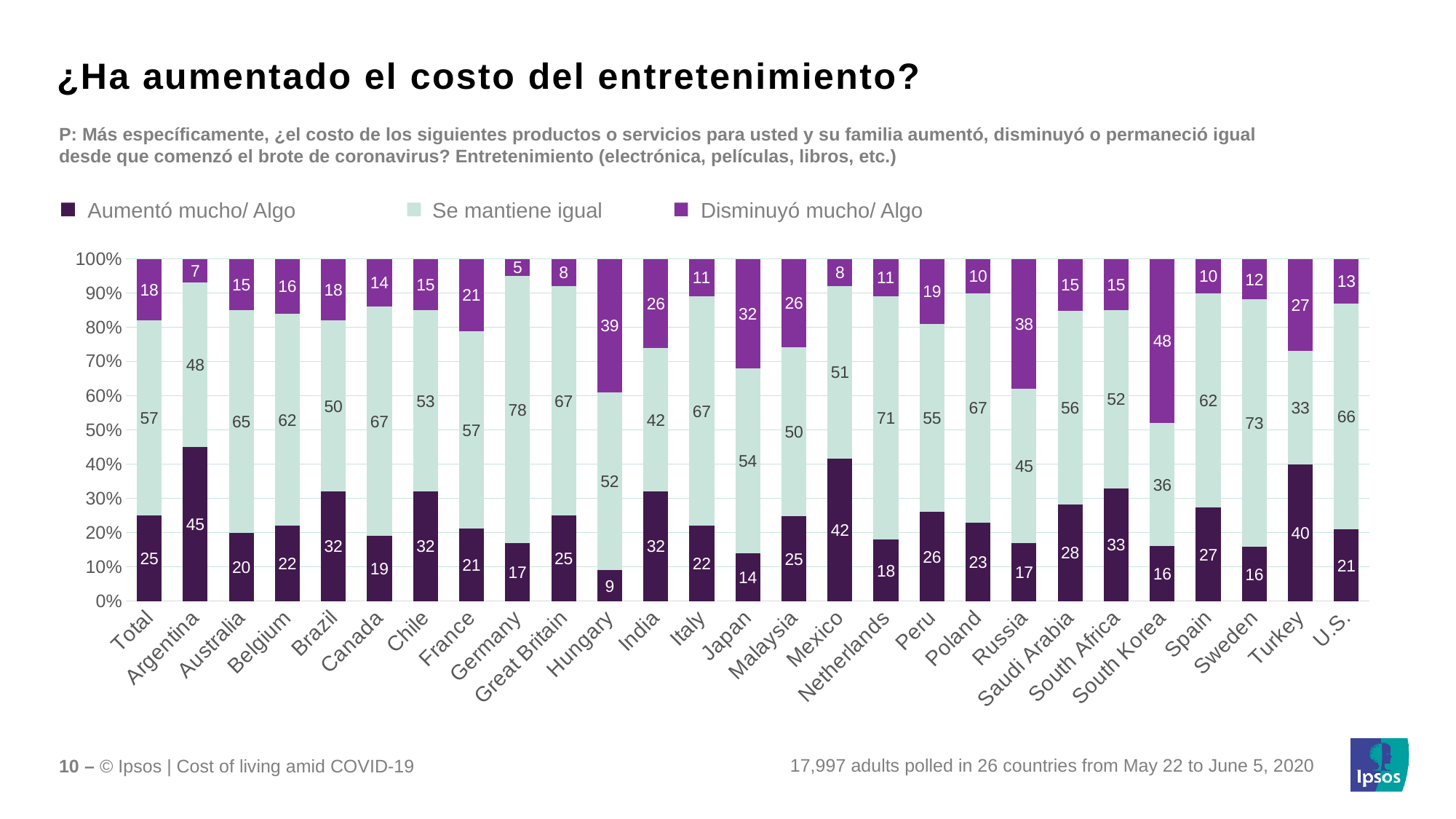

¿Ha aumentado el costo del entretenimiento?
P: Más específicamente, ¿el costo de los siguientes productos o servicios para usted y su familia aumentó, disminuyó o permaneció igual desde que comenzó el brote de coronavirus? Entretenimiento (electrónica, películas, libros, etc.)
Aumentó mucho/ Algo
Se mantiene igual
Disminuyó mucho/ Algo

### Chart

| Category | Increase | Stayed the Same | Decrease |
|---|---|---|---|
| Total | 25.0 | 56.99999999999999 | 18.0 |
| Argentina | 45.0 | 48.0 | 7.000000000000001 |
| Australia | 20.0 | 65.0 | 15.0 |
| Belgium | 22.0 | 62.0 | 16.0 |
| Brazil | 32.0 | 50.0 | 18.0 |
| Canada | 19.0 | 67.0 | 14.000000000000002 |
| Chile | 32.0 | 53.0 | 15.0 |
| France | 21.0 | 56.99999999999999 | 21.0 |
| Germany | 17.0 | 78.0 | 5.0 |
| Great Britain | 25.0 | 67.0 | 8.0 |
| Hungary | 9.0 | 52.0 | 39.0 |
| India | 32.0 | 42.0 | 26.0 |
| Italy | 22.0 | 67.0 | 11.0 |
| Japan | 14.000000000000002 | 54.0 | 32.0 |
| Malaysia | 25.0 | 50.0 | 26.0 |
| Mexico | 42.0 | 51.0 | 8.0 |
| Netherlands | 18.0 | 71.0 | 11.0 |
| Peru | 26.0 | 55.00000000000001 | 19.0 |
| Poland | 23.0 | 67.0 | 10.0 |
| Russia | 17.0 | 45.0 | 38.0 |
| Saudi Arabia | 28.000000000000004 | 56.00000000000001 | 15.0 |
| South Africa | 33.0 | 52.0 | 15.0 |
| South Korea | 16.0 | 36.0 | 48.0 |
| Spain | 27.0 | 62.0 | 10.0 |
| Sweden | 16.0 | 73.0 | 12.0 |
| Turkey | 40.0 | 33.0 | 27.0 |
| U.S. | 21.0 | 66.0 | 13.0 |
17,997 adults polled in 26 countries from May 22 to June 5, 2020
10 – © Ipsos | Cost of living amid COVID-19